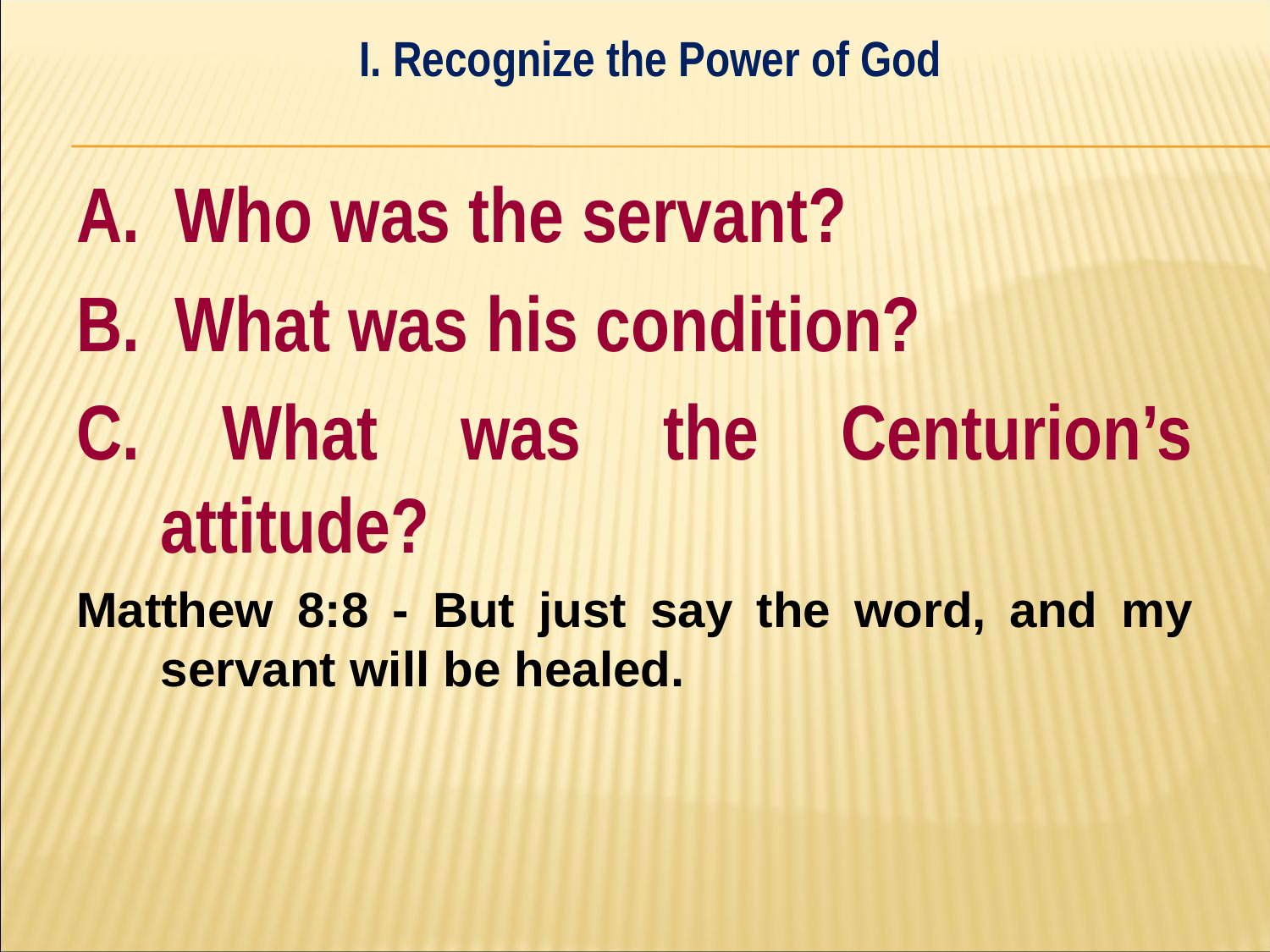

I. Recognize the Power of God
#
A.  Who was the servant?
B.  What was his condition?
C. What was the Centurion’s attitude?
Matthew 8:8 - But just say the word, and my servant will be healed.